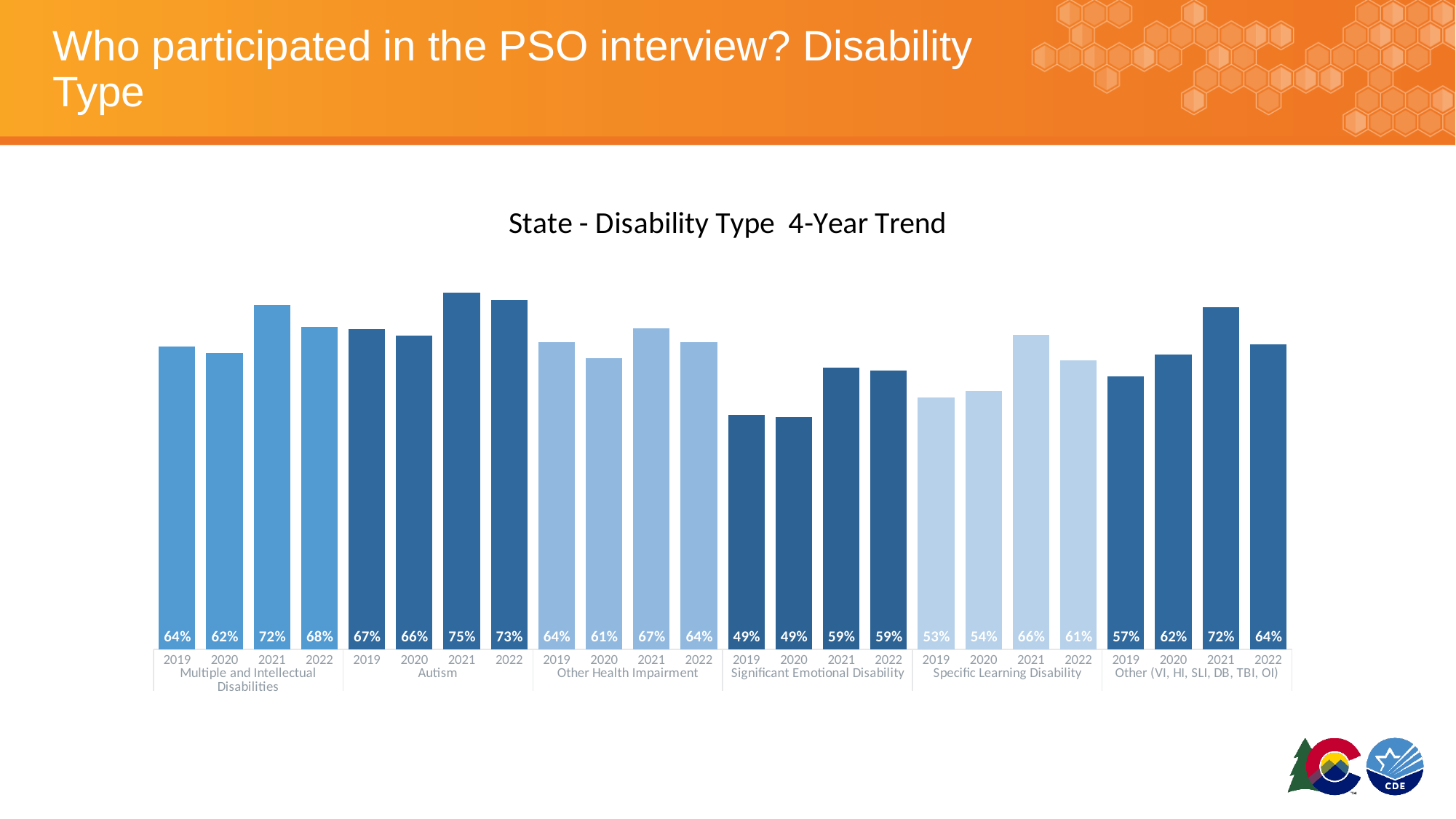

# Who participated in the PSO interview? Disability Type

### Chart: State - Disability Type  4-Year Trend

| Category | STATE Percent | STATE Participated | STATE Didn't | STATE Total |
|---|---|---|---|---|
| 2019 | 0.6352941176470588 | 216.0 | 124.0 | 340.0 |
| 2020 | 0.6213333333333333 | 233.0 | 142.0 | 375.0 |
| 2021 | 0.7215189873417721 | 285.0 | 110.0 | 395.0 |
| 2022 | 0.6756756756756757 | 250.0 | 120.0 | 370.0 |
| 2019 | 0.6724890829694323 | 154.0 | 75.0 | 229.0 |
| 2020 | 0.658273381294964 | 183.0 | 95.0 | 278.0 |
| 2021 | 0.7476038338658147 | 234.0 | 79.0 | 313.0 |
| 2022 | 0.7333333333333333 | 242.0 | 88.0 | 330.0 |
| 2019 | 0.6442577030812325 | 230.0 | 127.0 | 357.0 |
| 2020 | 0.610236220472441 | 310.0 | 198.0 | 508.0 |
| 2021 | 0.6735074626865671 | 361.0 | 175.0 | 536.0 |
| 2022 | 0.6447166921898928 | 421.0 | 232.0 | 653.0 |
| 2019 | 0.4921875 | 189.0 | 195.0 | 384.0 |
| 2020 | 0.486404833836858 | 161.0 | 170.0 | 331.0 |
| 2021 | 0.5911949685534591 | 188.0 | 130.0 | 318.0 |
| 2022 | 0.5855072463768116 | 202.0 | 143.0 | 345.0 |
| 2019 | 0.5287179487179487 | 1031.0 | 919.0 | 1950.0 |
| 2020 | 0.5424867978876621 | 1130.0 | 953.0 | 2083.0 |
| 2021 | 0.6599171652093879 | 1434.0 | 739.0 | 2173.0 |
| 2022 | 0.6063636363636363 | 1334.0 | 866.0 | 2200.0 |
| 2019 | 0.573170731707317 | 188.0 | 140.0 | 328.0 |
| 2020 | 0.6185567010309279 | 120.0 | 74.0 | 194.0 |
| 2021 | 0.7177914110429447 | 117.0 | 46.0 | 163.0 |
| 2022 | 0.639344262295082 | 117.0 | 66.0 | 183.0 |